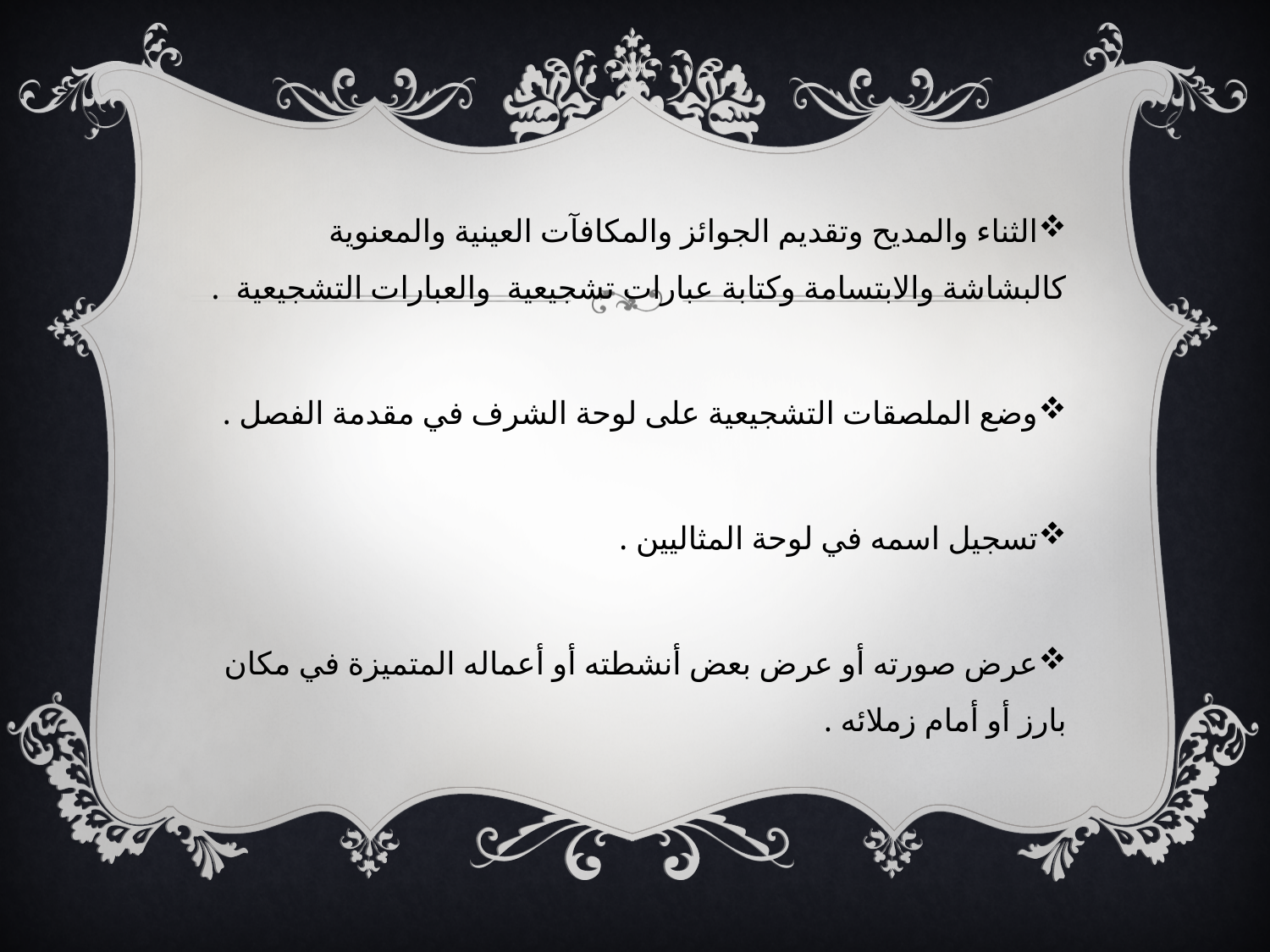

الثناء والمديح وتقديم الجوائز والمكافآت العينية والمعنوية كالبشاشة والابتسامة وكتابة عبارات تشجيعية  والعبارات التشجيعية  .

وضع الملصقات التشجيعية على لوحة الشرف في مقدمة الفصل .

تسجيل اسمه في لوحة المثاليين .

عرض صورته أو عرض بعض أنشطته أو أعماله المتميزة في مكان بارز أو أمام زملائه .